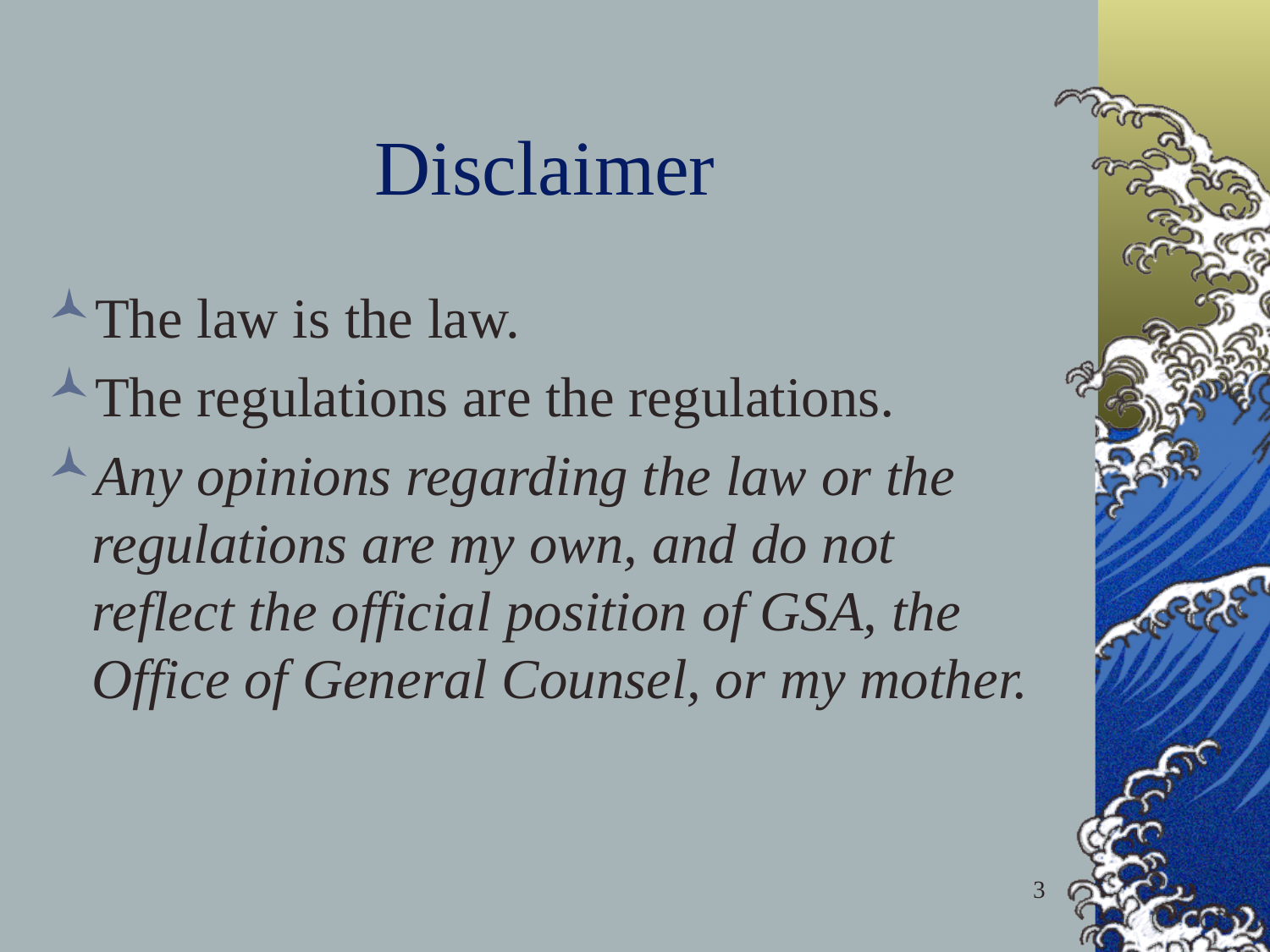

# Disclaimer
The law is the law.
The regulations are the regulations.
Any opinions regarding the law or the regulations are my own, and do not reflect the official position of GSA, the Office of General Counsel, or my mother.

3